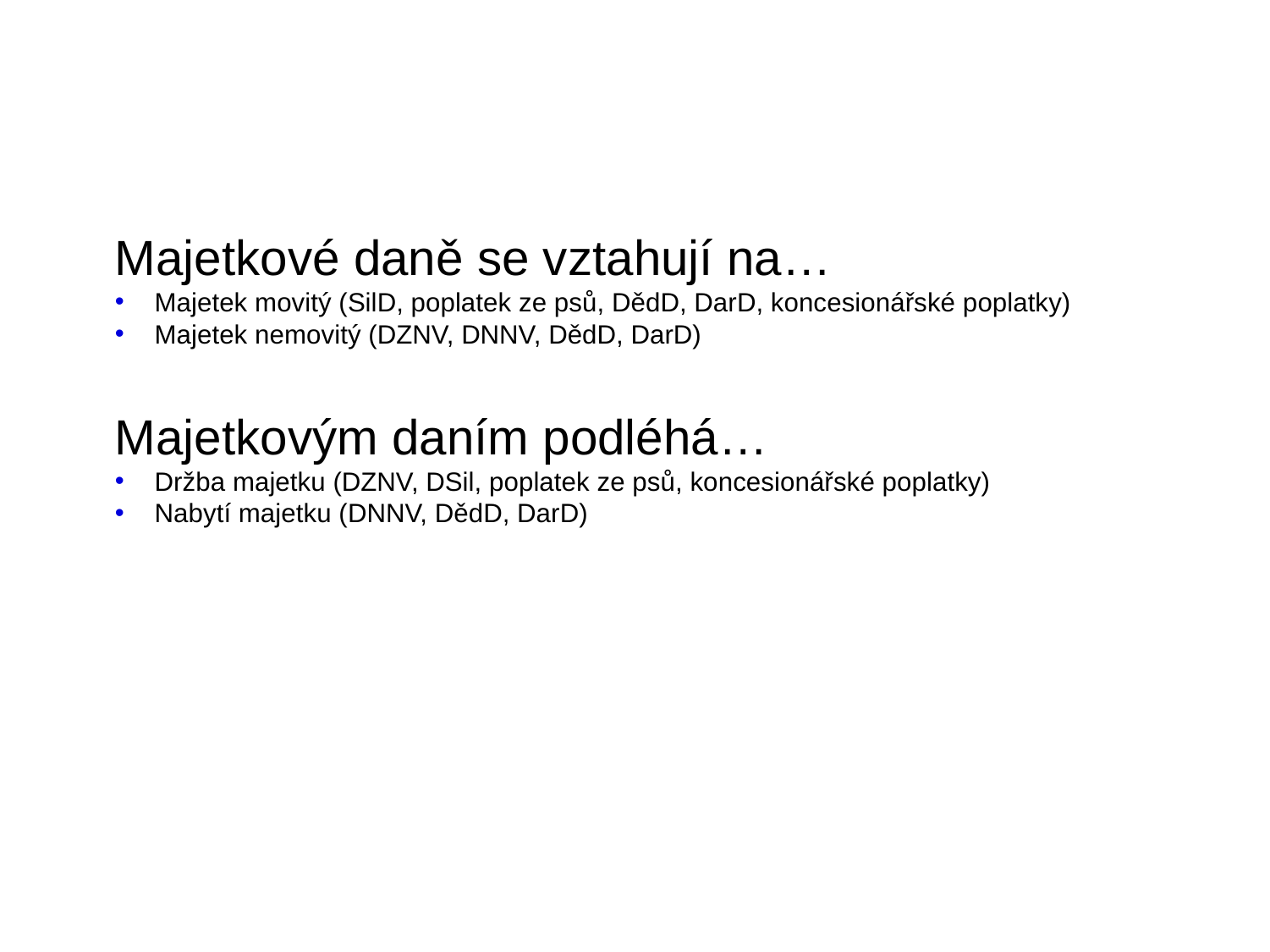

Majetkové daně se vztahují na…
Majetek movitý (SilD, poplatek ze psů, DědD, DarD, koncesionářské poplatky)
Majetek nemovitý (DZNV, DNNV, DědD, DarD)

Majetkovým daním podléhá…
Držba majetku (DZNV, DSil, poplatek ze psů, koncesionářské poplatky)
Nabytí majetku (DNNV, DědD, DarD)